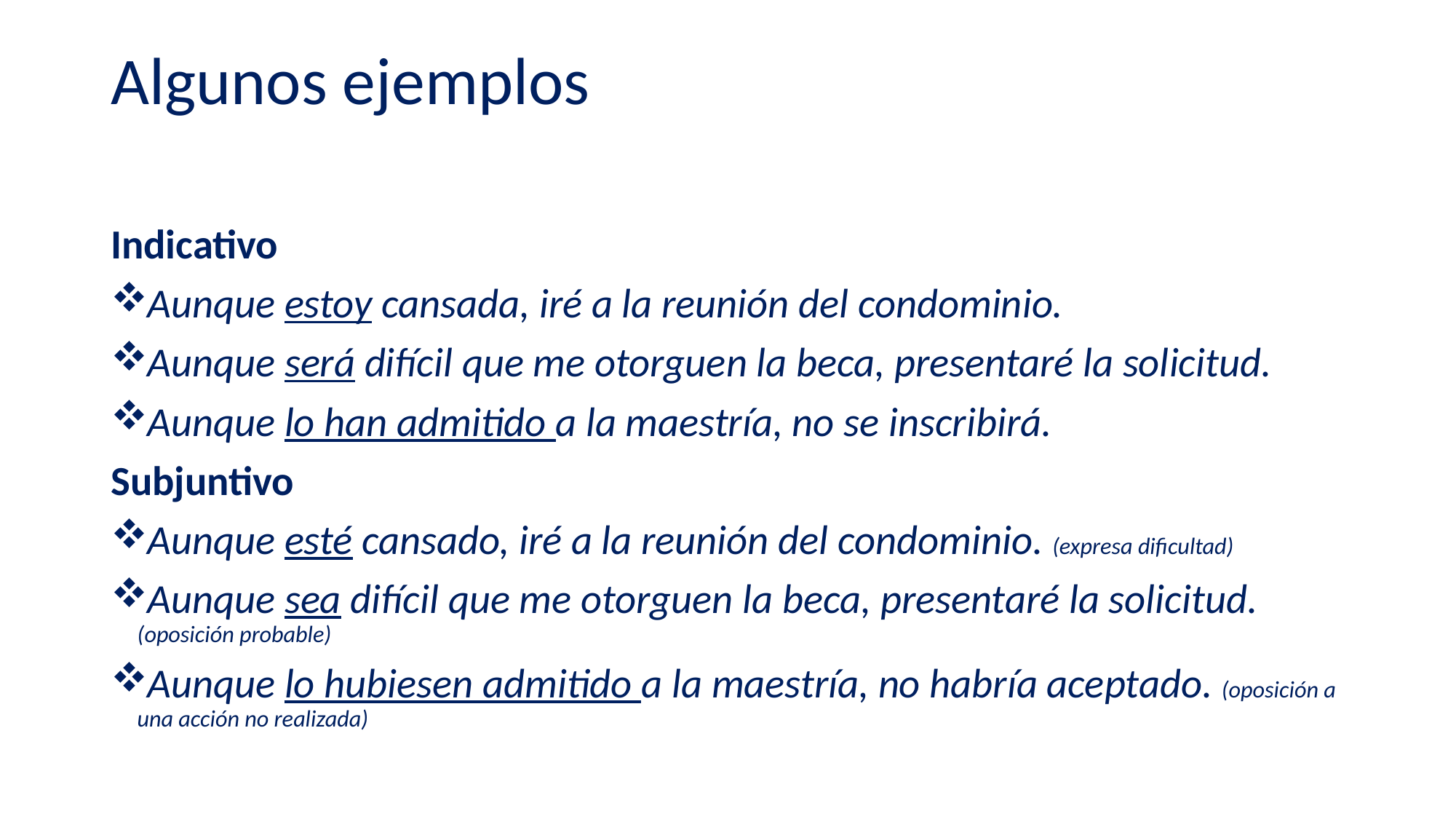

# Algunos ejemplos
Indicativo
Aunque estoy cansada, iré a la reunión del condominio.
Aunque será difícil que me otorguen la beca, presentaré la solicitud.
Aunque lo han admitido a la maestría, no se inscribirá.
Subjuntivo
Aunque esté cansado, iré a la reunión del condominio. (expresa dificultad)
Aunque sea difícil que me otorguen la beca, presentaré la solicitud. (oposición probable)
Aunque lo hubiesen admitido a la maestría, no habría aceptado. (oposición a una acción no realizada)